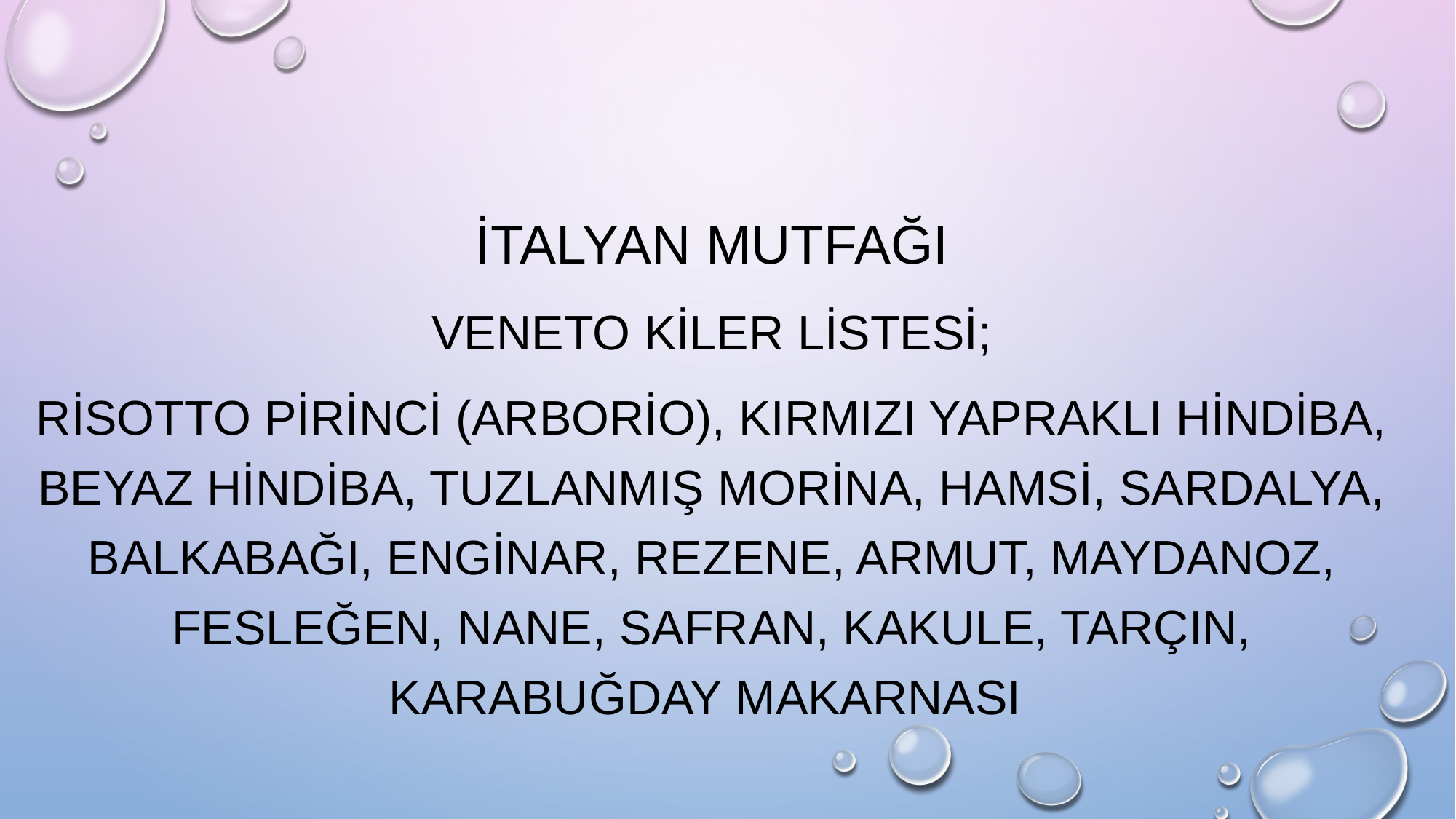

İTALYAN MUTFAĞI
VENETO KİLER LİSTESİ;
RİSOTTO PİRİNCİ (ARBORİO), KIRMIZI YAPRAKLI HİNDİBA, BEYAZ HİNDİBA, TUZLANMIŞ MORİNA, HAMSİ, SARDALYA, BALKABAĞI, ENGİNAR, REZENE, ARMUT, MAYDANOZ, FESLEĞEN, NANE, SAFRAN, KAKULE, TARÇIN, KARABUĞDAY MAKARNASI